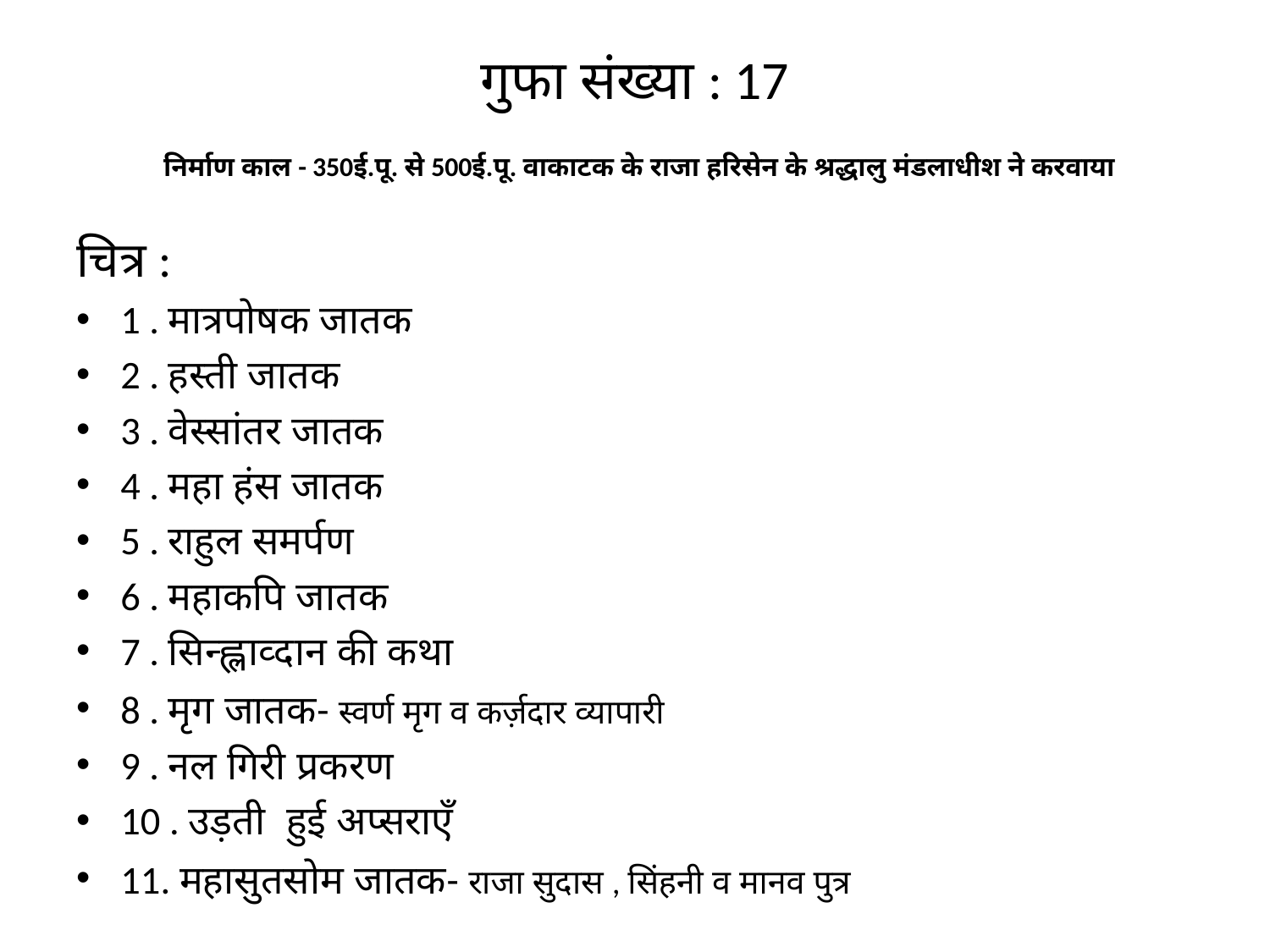

# गुफा संख्या : 17 निर्माण काल - 350ई.पू. से 500ई.पू. वाकाटक के राजा हरिसेन के श्रद्धालु मंडलाधीश ने करवाया
चित्र :
1 . मात्रपोषक जातक
2 . हस्ती जातक
3 . वेस्सांतर जातक
4 . महा हंस जातक
5 . राहुल समर्पण
6 . महाकपि जातक
7 . सिन्ह्लाव्दान की कथा
8 . मृग जातक- स्वर्ण मृग व कर्ज़दार व्यापारी
9 . नल गिरी प्रकरण
10 . उड़ती  हुई अप्सराएँ
11. महासुतसोम जातक- राजा सुदास , सिंहनी व मानव पुत्र